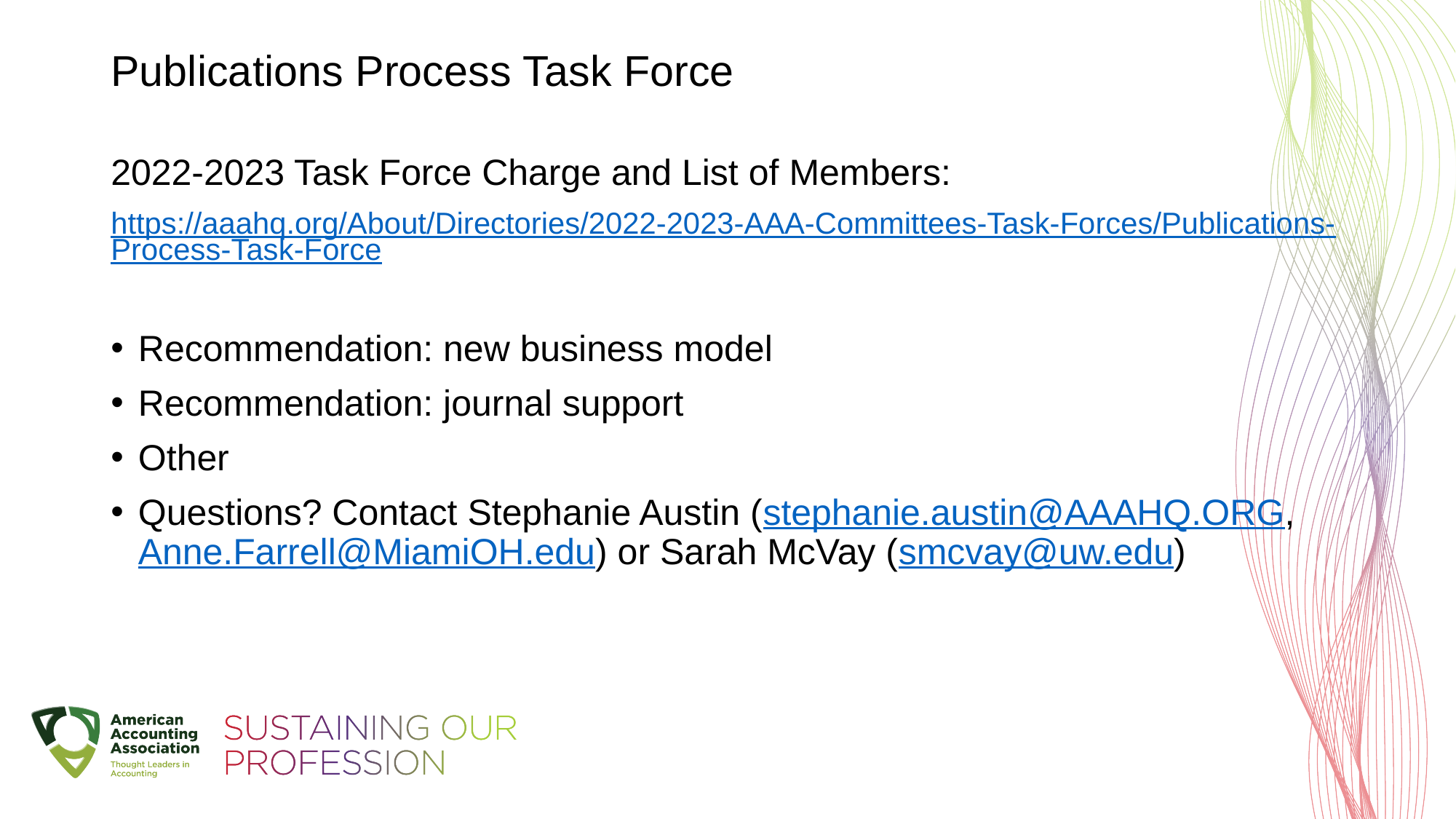

# Publications Process Task Force
2022-2023 Task Force Charge and List of Members:
https://aaahq.org/About/Directories/2022-2023-AAA-Committees-Task-Forces/Publications-Process-Task-Force

Recommendation: new business model
Recommendation: journal support
Other
Questions? Contact Stephanie Austin (stephanie.austin@AAAHQ.ORG, Anne.Farrell@MiamiOH.edu) or Sarah McVay (smcvay@uw.edu)